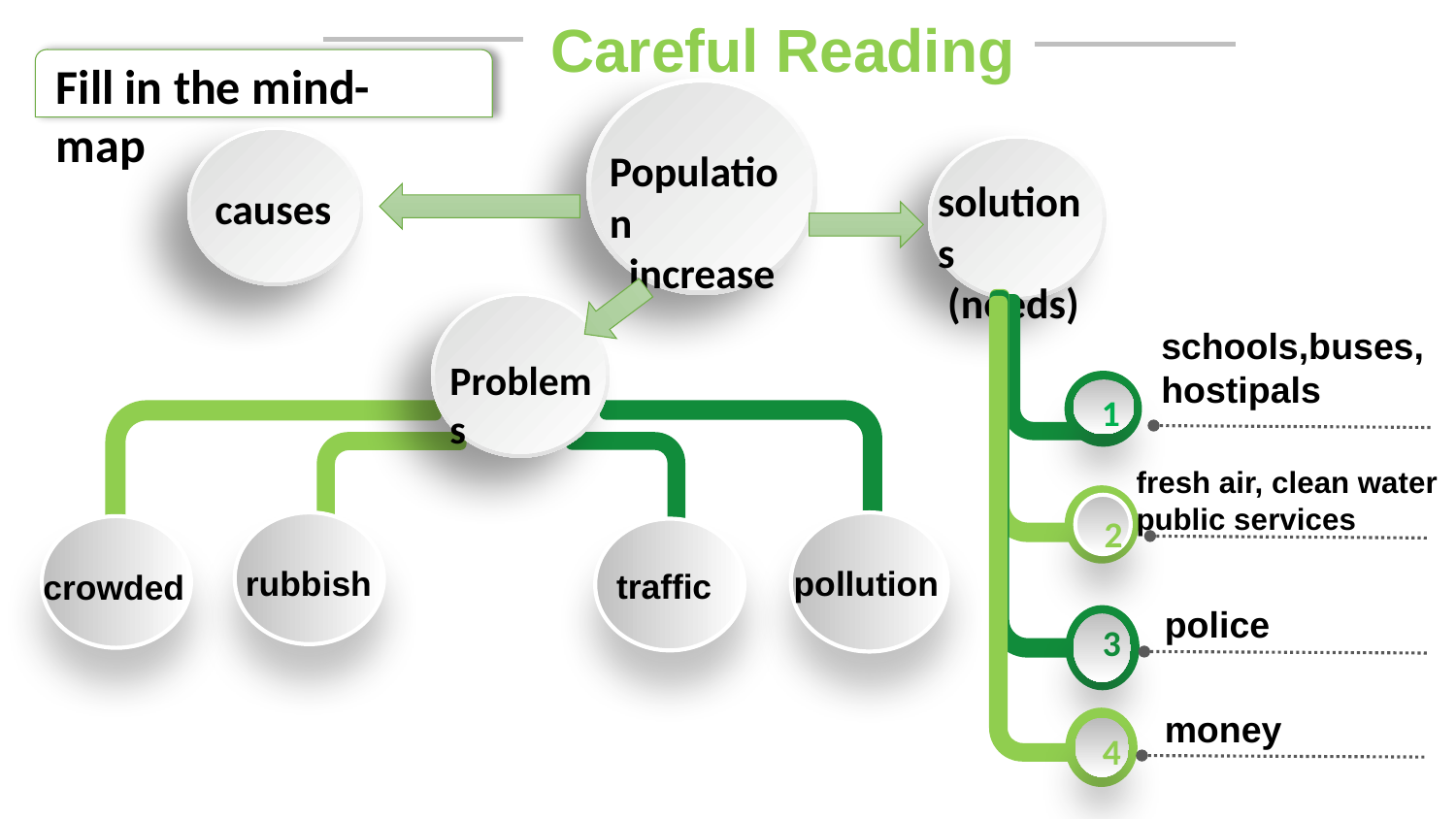

Careful Reading
Fill in the mind-map

Population
  increase

causes

solutions
 (needs)

Problems

2

3

1

4
schools,buses,
hostipals

fresh air, clean water
public services

rubbish
pollution
traffic
crowded
police
money